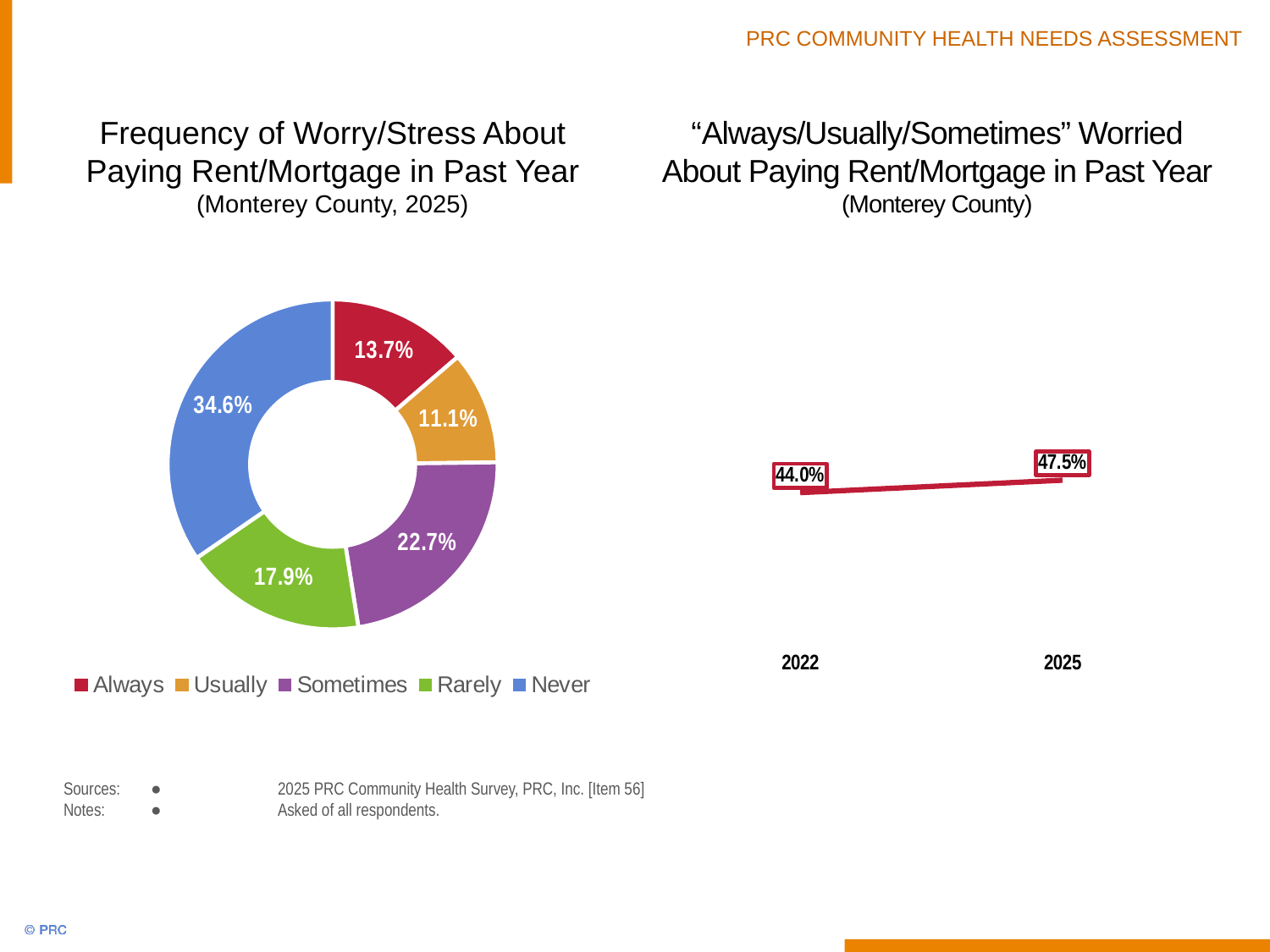

Frequency of Worry/Stress About Paying Rent/Mortgage in Past Year
(Monterey County, 2025)
“Always/Usually/Sometimes” Worried
About Paying Rent/Mortgage in Past Year
(Monterey County)

### Chart

| Category | Column1 |
|---|---|
| Always | 13.7 |
| Usually | 11.1 |
| Sometimes | 22.7 |
| Rarely | 17.9 |
| Never | 34.6 |

### Chart

| Category | Column1 |
|---|---|
| 2022 | 44.0 |
| 2025 | 47.5 |
Sources:	●	2025 PRC Community Health Survey, PRC, Inc. [Item 56]
Notes:	● 	Asked of all respondents.